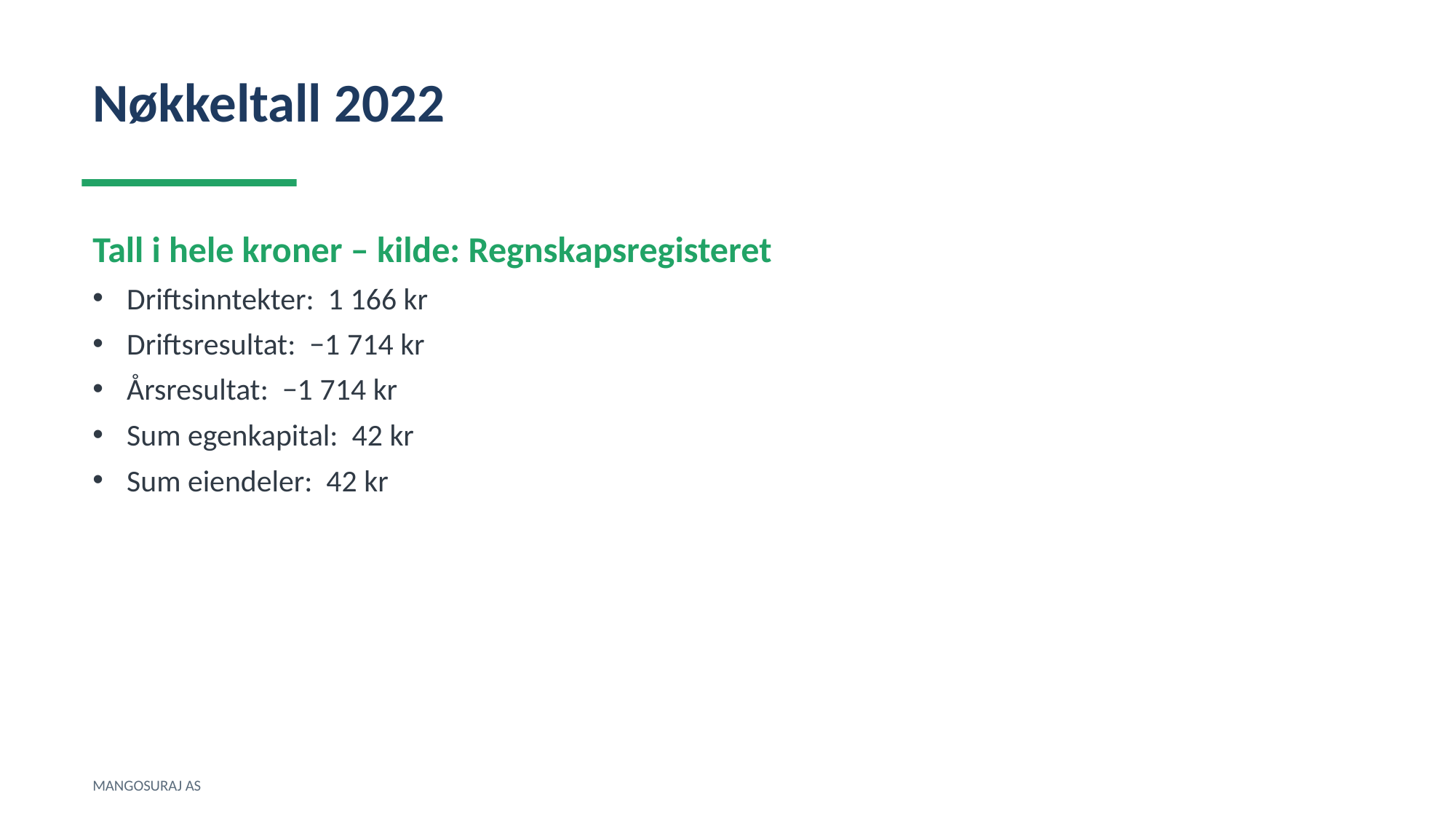

Nøkkeltall 2022

Tall i hele kroner – kilde: Regnskapsregisteret
Driftsinntekter:  1 166 kr
Driftsresultat:  −1 714 kr
Årsresultat:  −1 714 kr
Sum egenkapital:  42 kr
Sum eiendeler:  42 kr
MANGOSURAJ AS